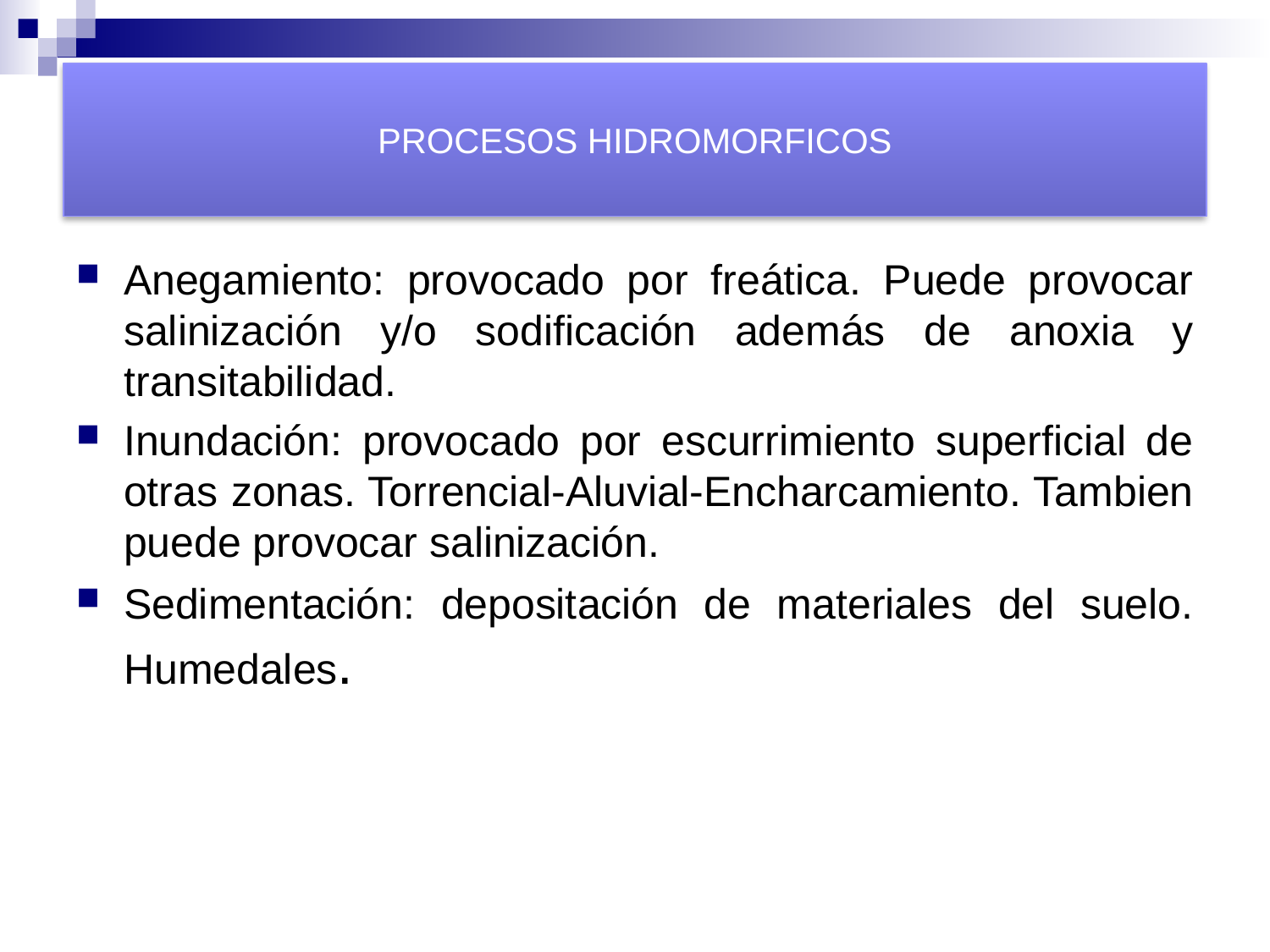

# PROCESOS HIDROMORFICOS
Anegamiento: provocado por freática. Puede provocar salinización y/o sodificación además de anoxia y transitabilidad.
Inundación: provocado por escurrimiento superficial de otras zonas. Torrencial-Aluvial-Encharcamiento. Tambien puede provocar salinización.
Sedimentación: depositación de materiales del suelo. Humedales.